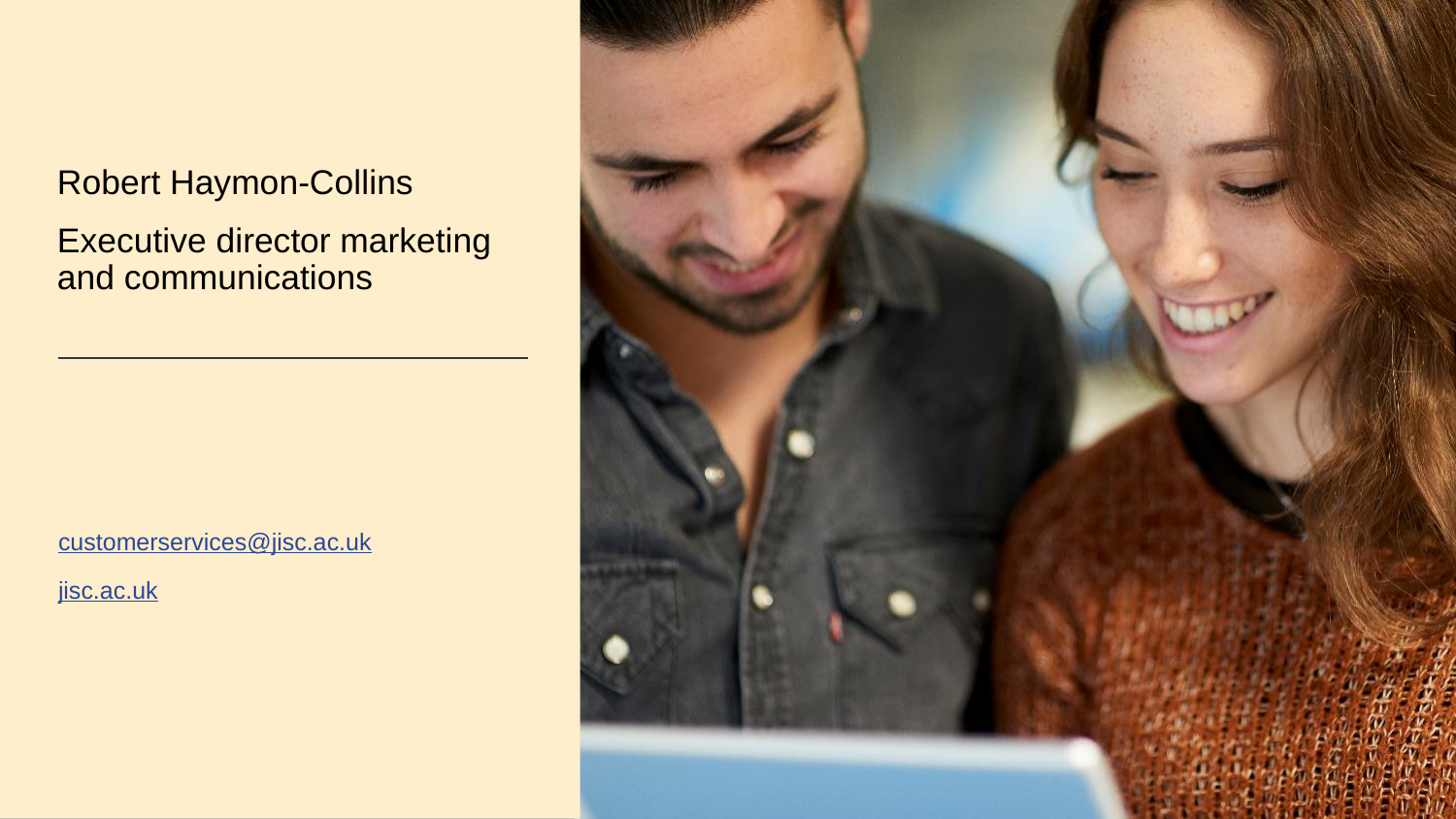

Robert Haymon-Collins
Executive director marketing and communications